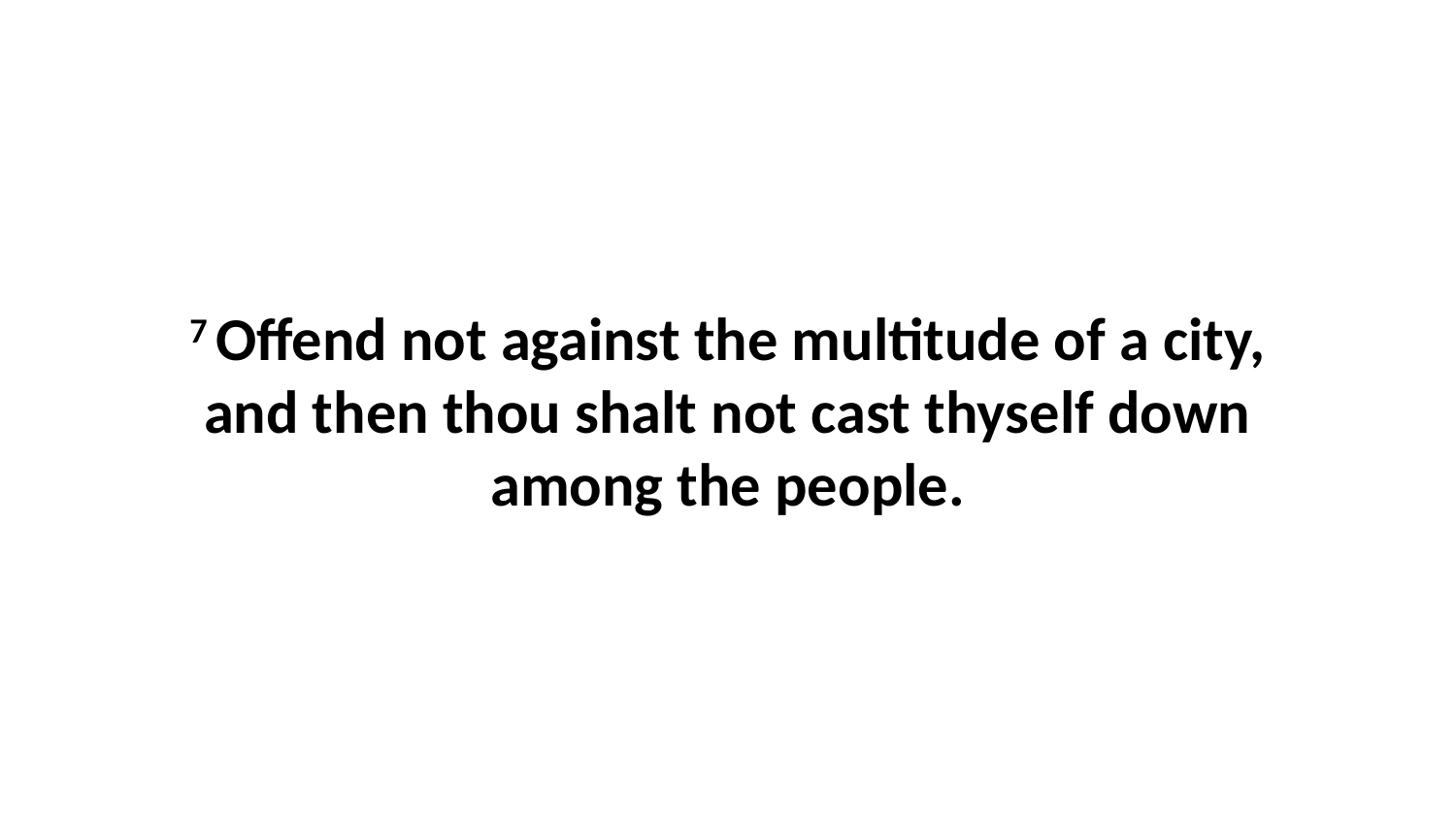

7 Offend not against the multitude of a city, and then thou shalt not cast thyself down among the people.